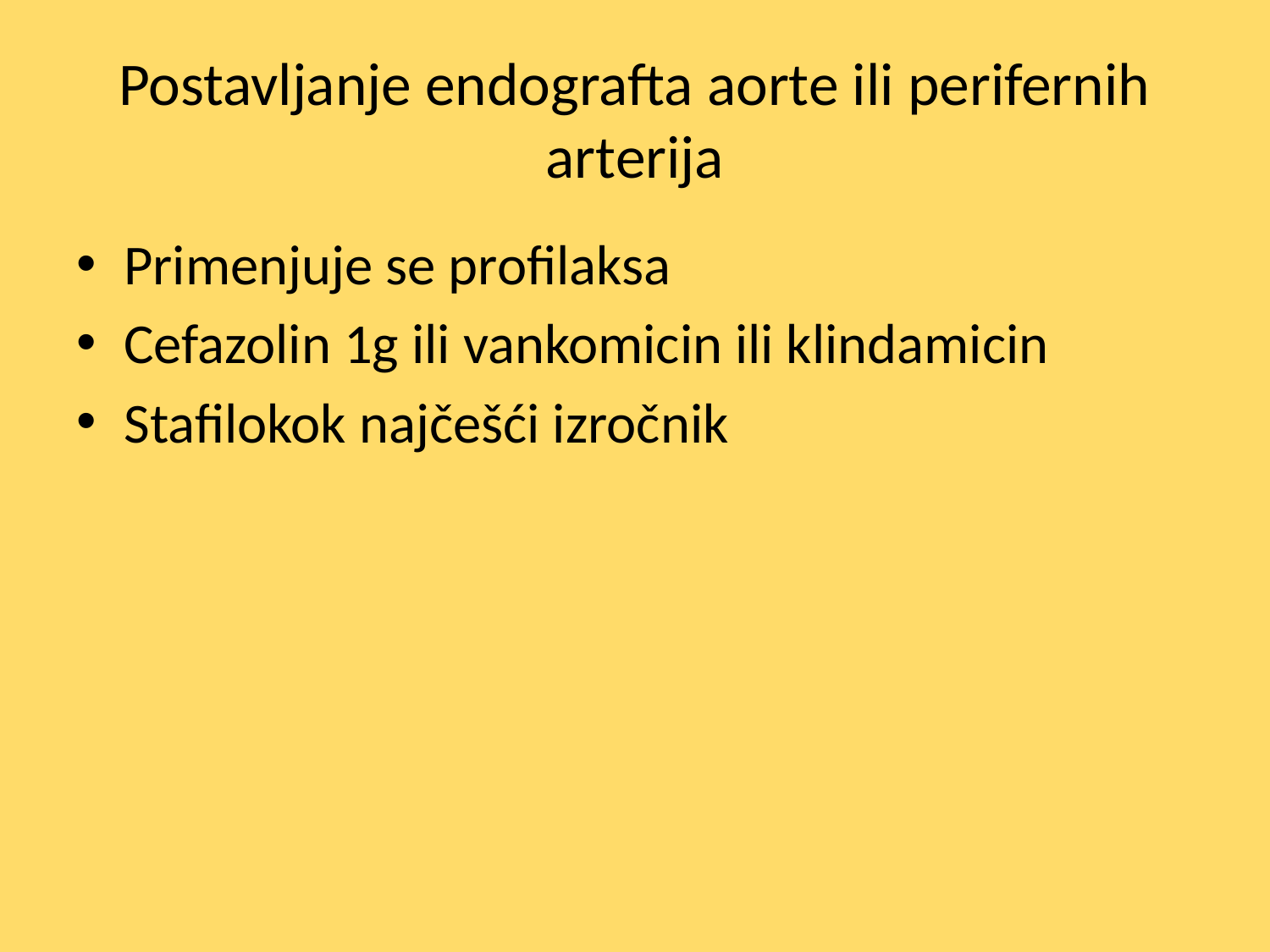

# Postavljanje endografta aorte ili perifernih arterija
Primenjuje se profilaksa
Cefazolin 1g ili vankomicin ili klindamicin
Stafilokok najčešći izročnik